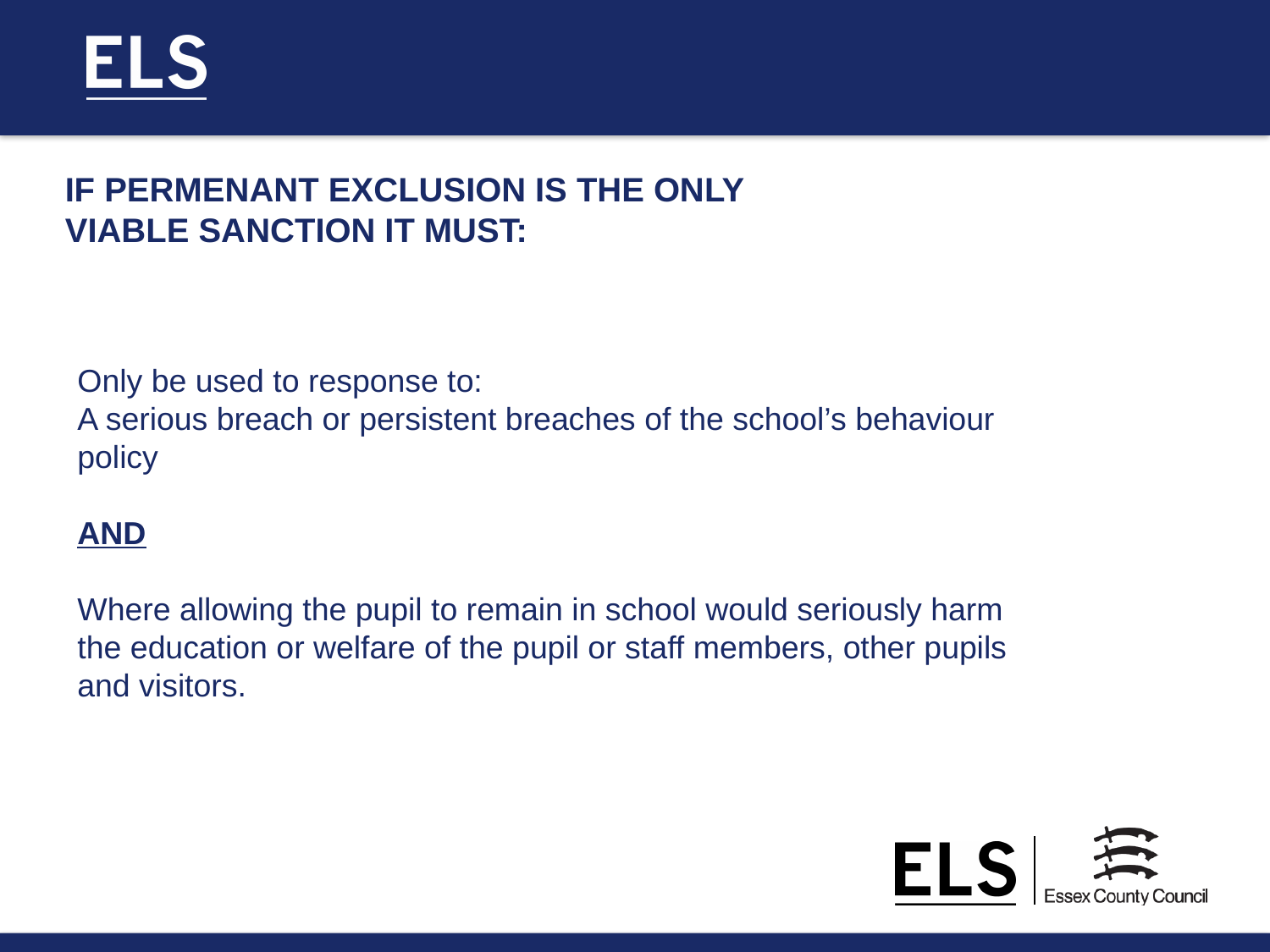

# IF PERMENANT EXCLUSION IS THE ONLY VIABLE SANCTION IT MUST:
Only be used to response to:
A serious breach or persistent breaches of the school’s behaviour policy

AND

Where allowing the pupil to remain in school would seriously harm the education or welfare of the pupil or staff members, other pupils and visitors.